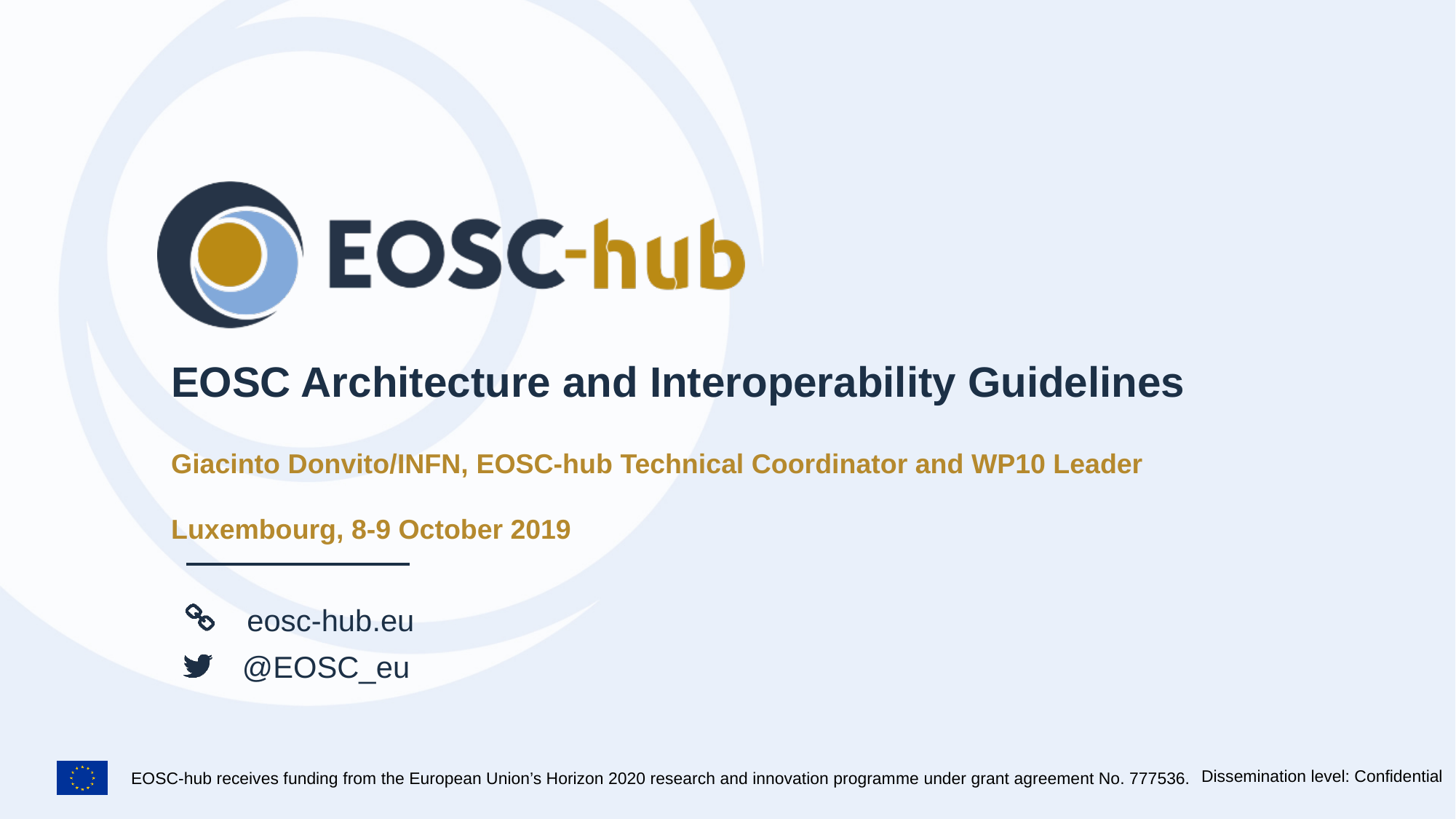

EOSC Architecture and Interoperability Guidelines
Giacinto Donvito/INFN, EOSC-hub Technical Coordinator and WP10 Leader

Luxembourg, 8-9 October 2019
Dissemination level: Confidential